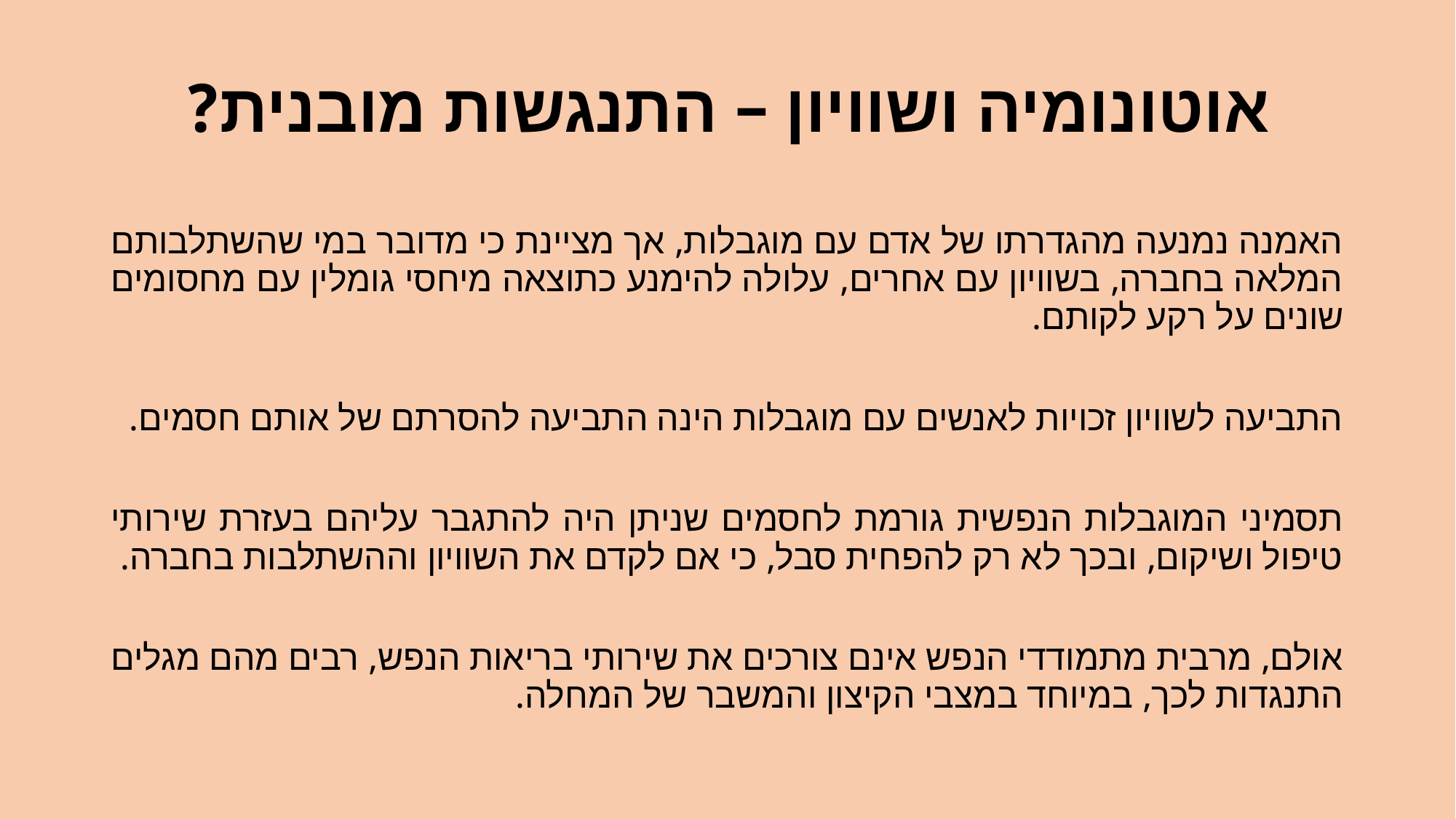

# אוטונומיה ושוויון – התנגשות מובנית?
האמנה נמנעה מהגדרתו של אדם עם מוגבלות, אך מציינת כי מדובר במי שהשתלבותם המלאה בחברה, בשוויון עם אחרים, עלולה להימנע כתוצאה מיחסי גומלין עם מחסומים שונים על רקע לקותם.

התביעה לשוויון זכויות לאנשים עם מוגבלות הינה התביעה להסרתם של אותם חסמים.

תסמיני המוגבלות הנפשית גורמת לחסמים שניתן היה להתגבר עליהם בעזרת שירותי טיפול ושיקום, ובכך לא רק להפחית סבל, כי אם לקדם את השוויון וההשתלבות בחברה.

אולם, מרבית מתמודדי הנפש אינם צורכים את שירותי בריאות הנפש, רבים מהם מגלים התנגדות לכך, במיוחד במצבי הקיצון והמשבר של המחלה.